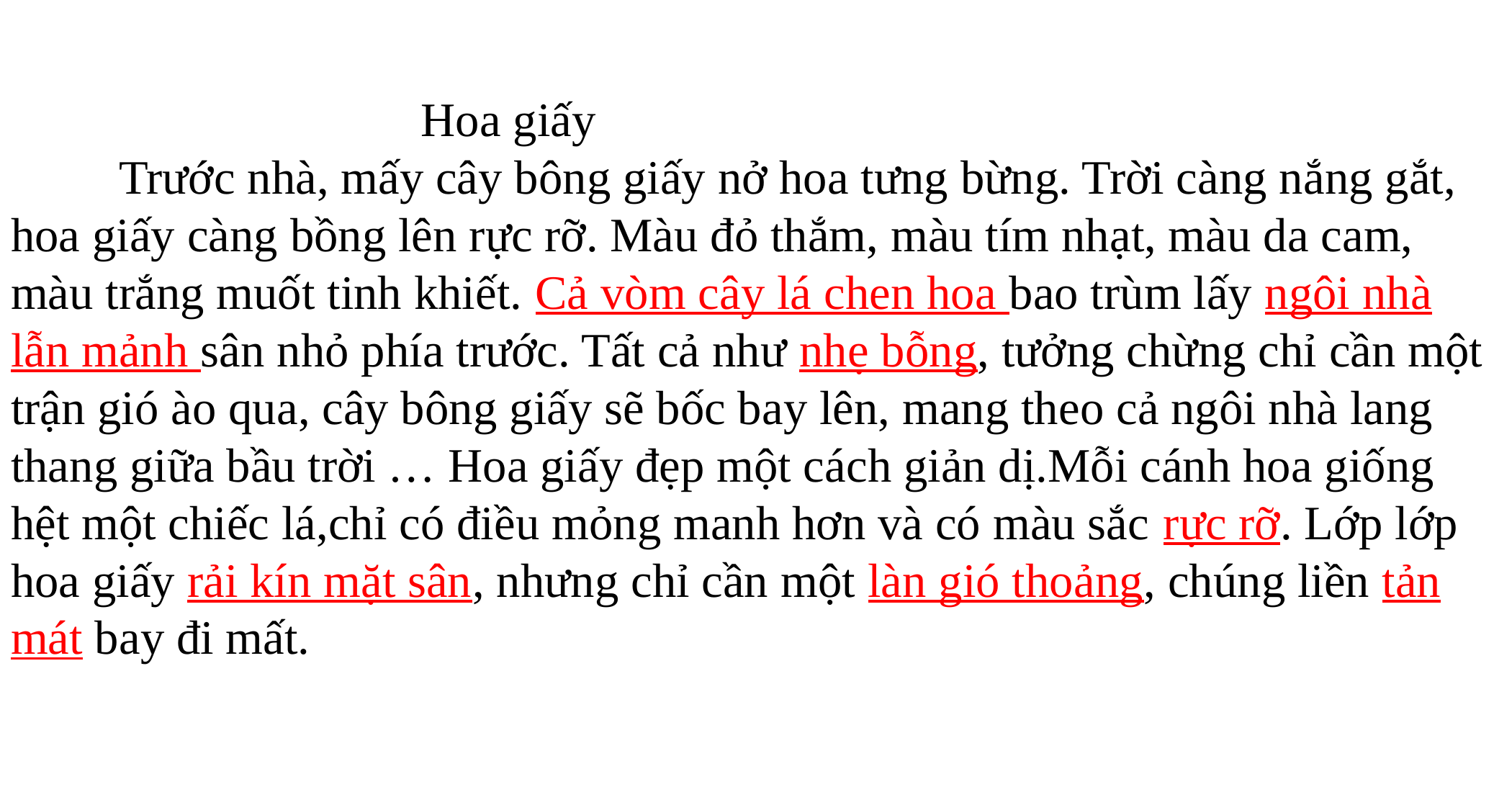

# Hoa giấy Trước nhà, mấy cây bông giấy nở hoa tưng bừng. Trời càng nắng gắt, hoa giấy càng bồng lên rực rỡ. Màu đỏ thắm, màu tím nhạt, màu da cam, màu trắng muốt tinh khiết. Cả vòm cây lá chen hoa bao trùm lấy ngôi nhà lẫn mảnh sân nhỏ phía trước. Tất cả như nhẹ bỗng, tưởng chừng chỉ cần một trận gió ào qua, cây bông giấy sẽ bốc bay lên, mang theo cả ngôi nhà lang thang giữa bầu trời … Hoa giấy đẹp một cách giản dị.Mỗi cánh hoa giống hệt một chiếc lá,chỉ có điều mỏng manh hơn và có màu sắc rực rỡ. Lớp lớp hoa giấy rải kín mặt sân, nhưng chỉ cần một làn gió thoảng, chúng liền tản mát bay đi mất.